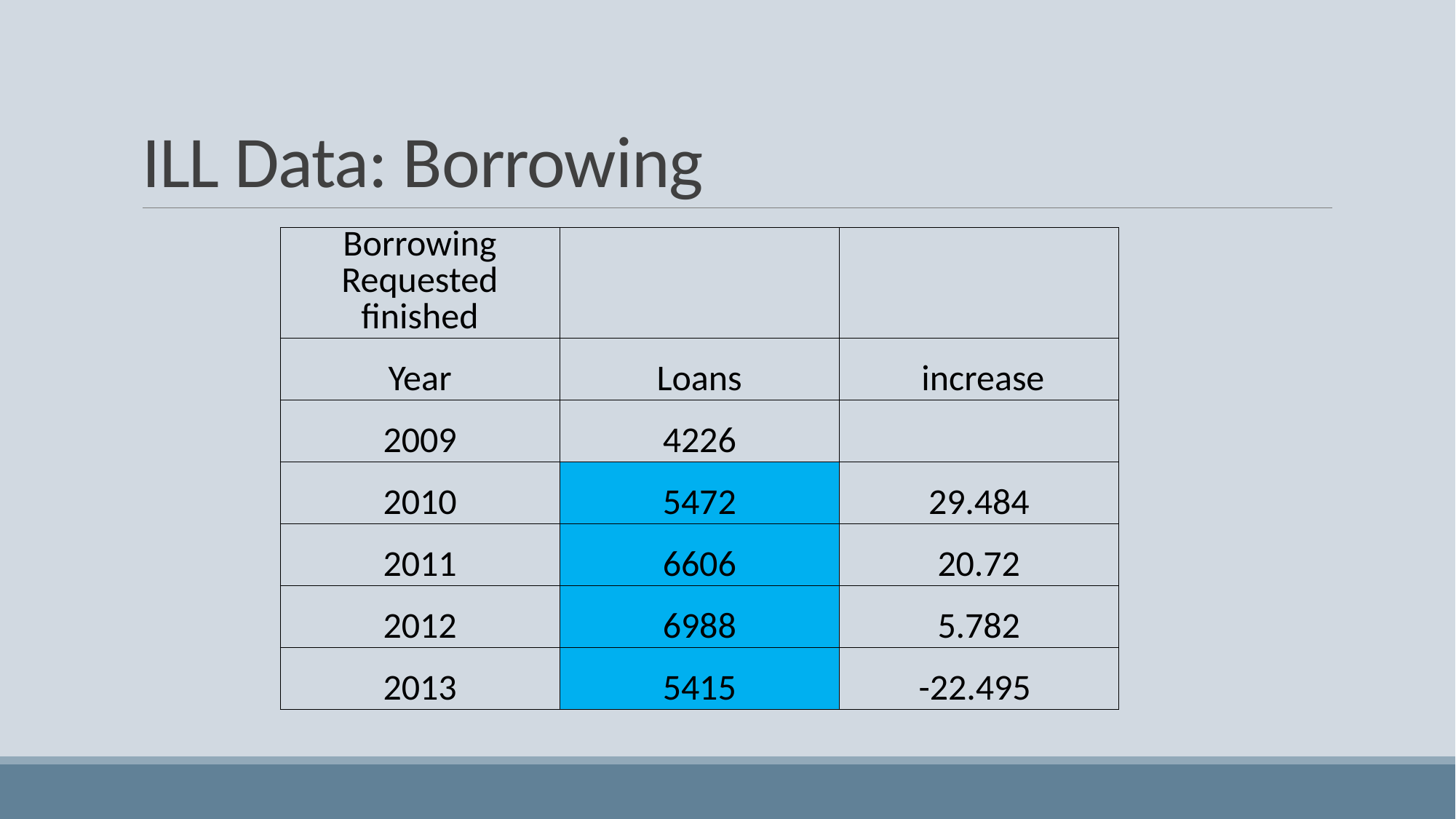

# ILL Data: Borrowing
| Borrowing Requested finished |  |  |
| --- | --- | --- |
| Year | Loans | increase |
| 2009 | 4226 |  |
| 2010 | 5472 | 29.484 |
| 2011 | 6606 | 20.72 |
| 2012 | 6988 | 5.782 |
| 2013 | 5415 | -22.495 |